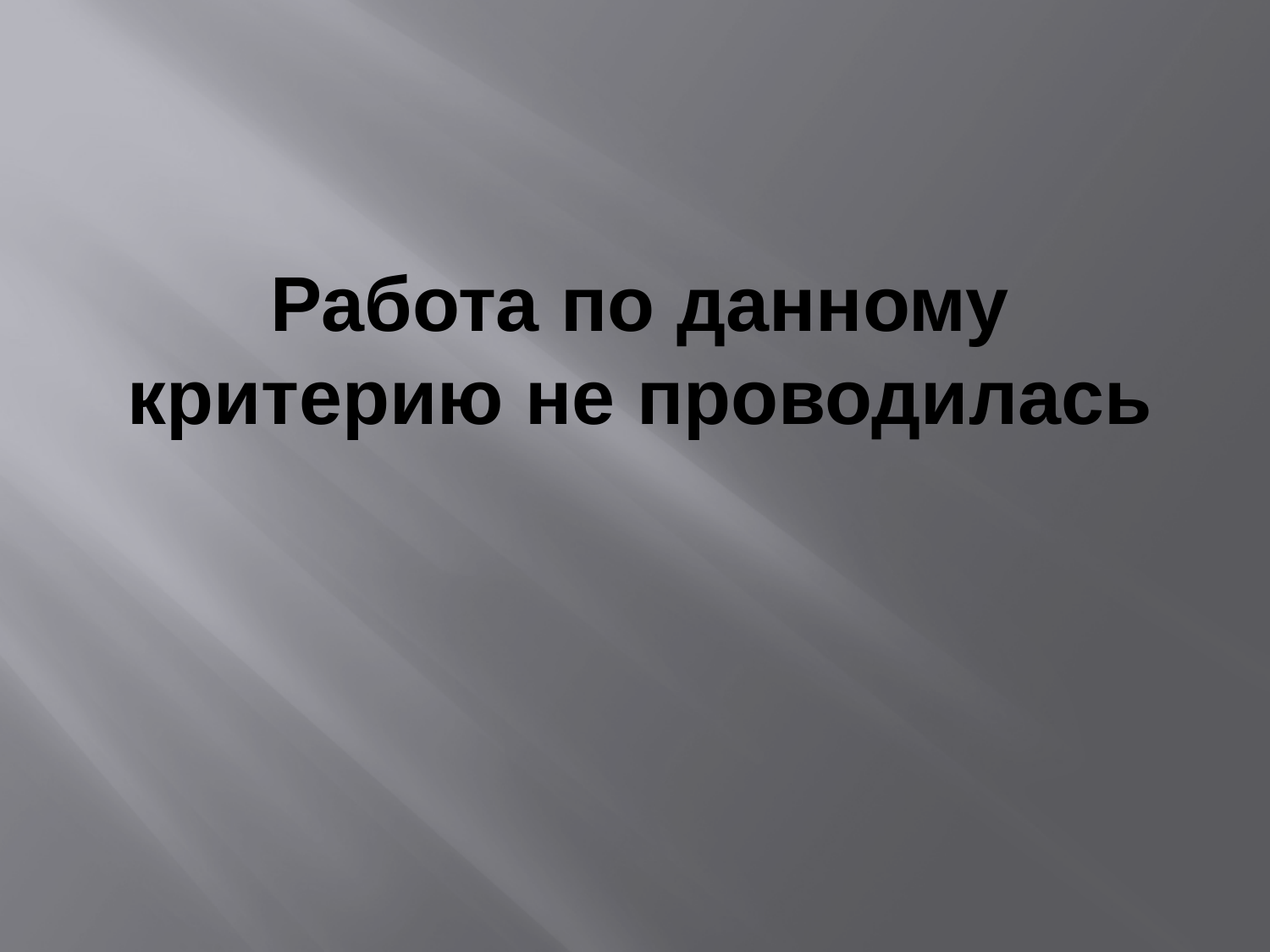

# Работа по данному критерию не проводилась